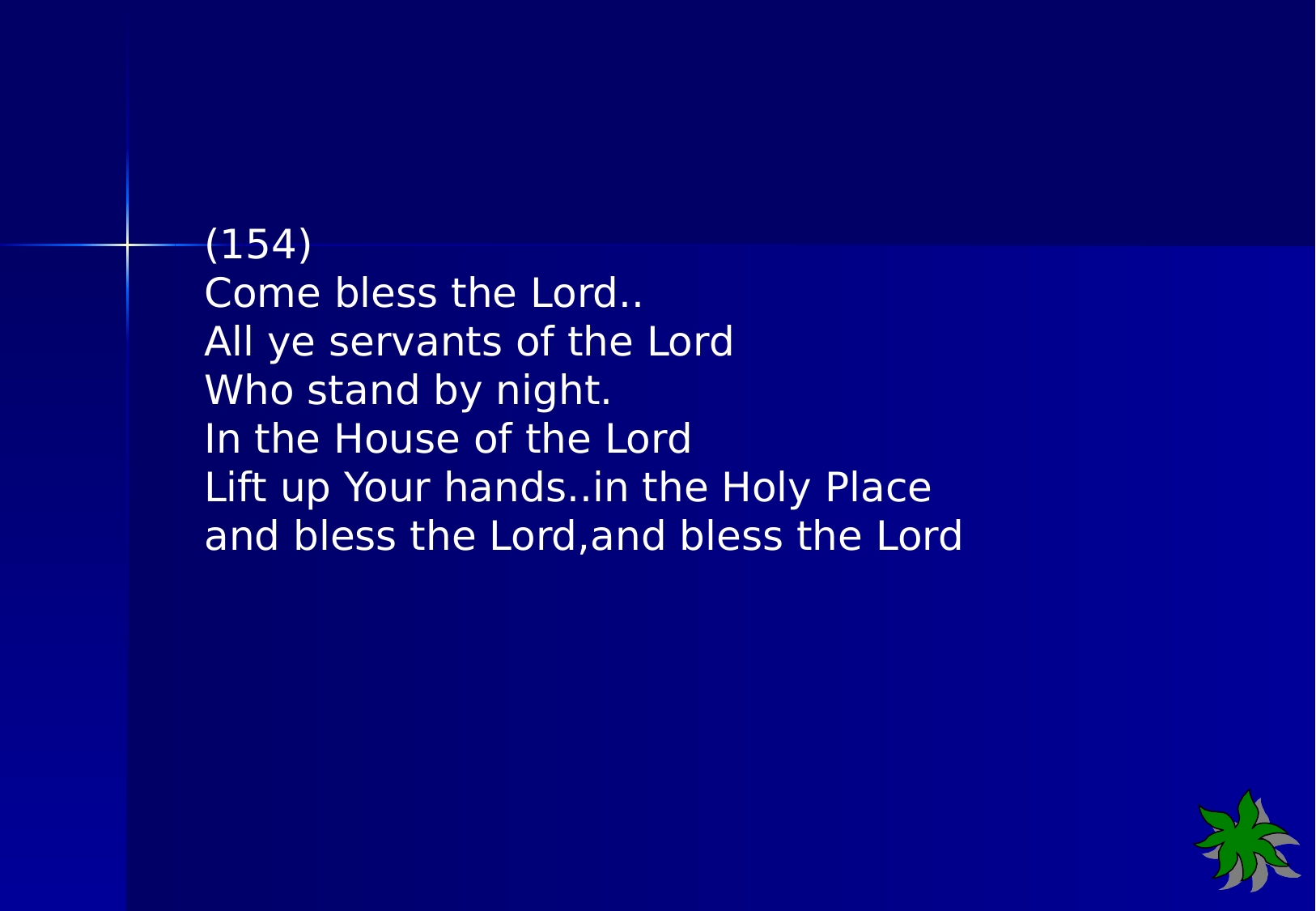

(154)
Come bless the Lord..
All ye servants of the Lord
Who stand by night.
In the House of the Lord
Lift up Your hands..in the Holy Place
and bless the Lord,and bless the Lord